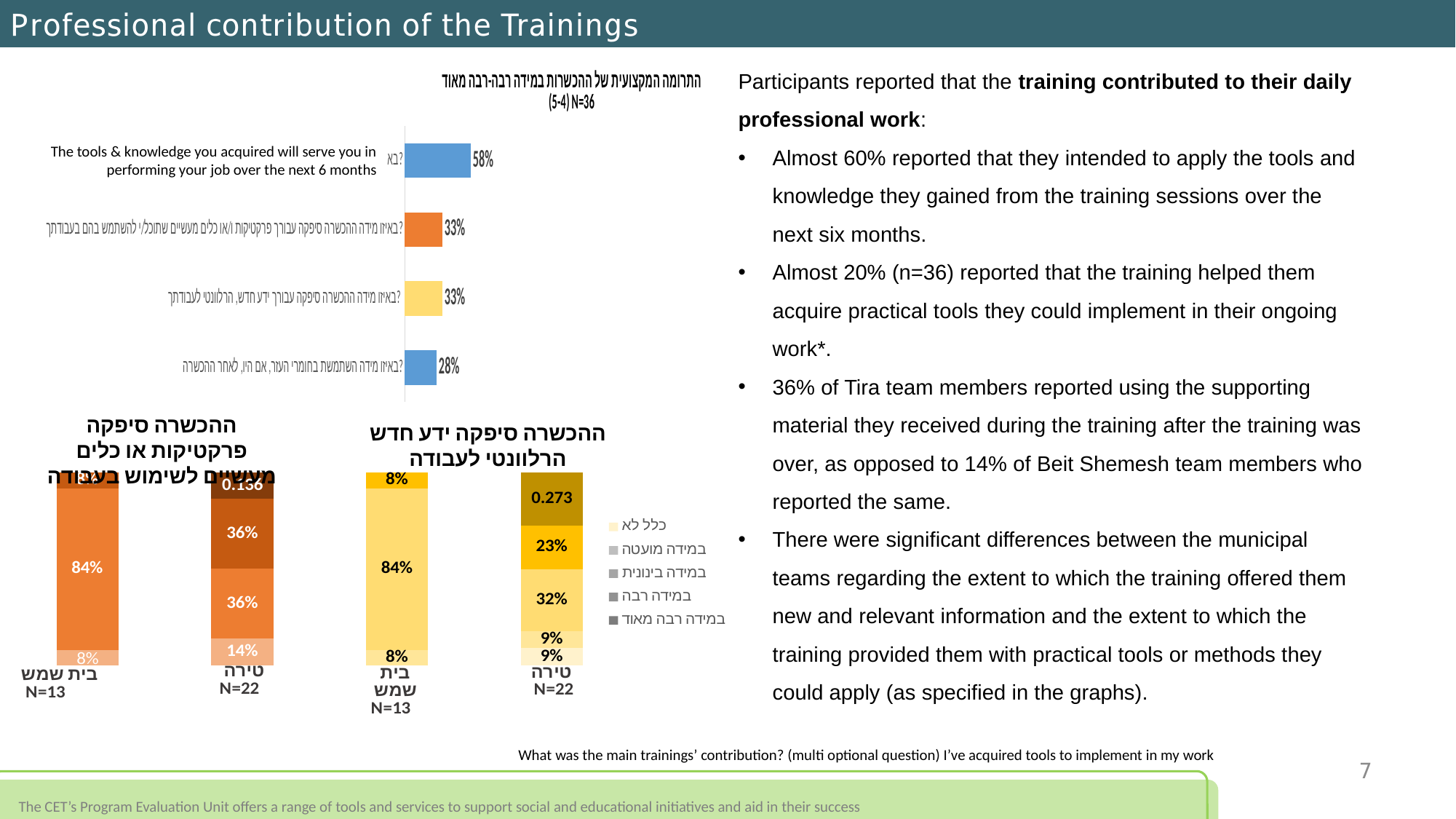

Professional contribution of the Trainings

### Chart: התרומה המקצועית של ההכשרות במידה רבה-רבה מאוד (5-4) N=36

| Category |  |
|---|---|
| באיזו מידה השתמשת בחומרי העזר, אם היו, לאחר ההכשרה? | 0.28 |
| באיזו מידה ההכשרה סיפקה עבורך ידע חדש, הרלוונטי לעבודתך?  | 0.33 |
| באיזו מידה ההכשרה סיפקה עבורך פרקטיקות ו/או כלים מעשיים שתוכל/י להשתמש בהם בעבודתך? | 0.33 |
| באיזו מידה להערכתך הכלים והידע שרכשת ישמשו אותך בעבודתך בפועל, בחצי השנה הקרובה? | 0.58 |
Participants reported that the training contributed to their daily professional work:
Almost 60% reported that they intended to apply the tools and knowledge they gained from the training sessions over the next six months.
Almost 20% (n=36) reported that the training helped them acquire practical tools they could implement in their ongoing work*.
36% of Tira team members reported using the supporting material they received during the training after the training was over, as opposed to 14% of Beit Shemesh team members who reported the same.
There were significant differences between the municipal teams regarding the extent to which the training offered them new and relevant information and the extent to which the training provided them with practical tools or methods they could apply (as specified in the graphs).
The tools & knowledge you acquired will serve you in performing your job over the next 6 months

### Chart

| Category | כלל לא | במידה מועטה | במידה בינונית | במידה רבה | במידה רבה מאוד |
|---|---|---|---|---|---|
| באיזו מידה ההכשרה סיפקה עבורך ידע חדש, הרלוונטי לעבודתך?  | 0.09 | 0.09 | 0.318 | 0.227 | 0.273 |
|  | 0.0 | 0.08 | 0.84 | 0.08 | None |
| באיזו מידה ההכשרה סיפקה עבורך פרקטיקות ו/או כלים מעשיים שתוכל/י להשתמש בהם בעבודתך? | 0.0 | 0.14 | 0.364 | 0.364 | 0.136 |
ההכשרה סיפקה פרקטיקות או כלים מעשיים לשימוש בעבודה
ההכשרה סיפקה ידע חדש הרלוונטי לעבודה
What was the main trainings’ contribution? (multi optional question) I’ve acquired tools to implement in my work
7

The CET’s Program Evaluation Unit offers a range of tools and services to support social and educational initiatives and aid in their success